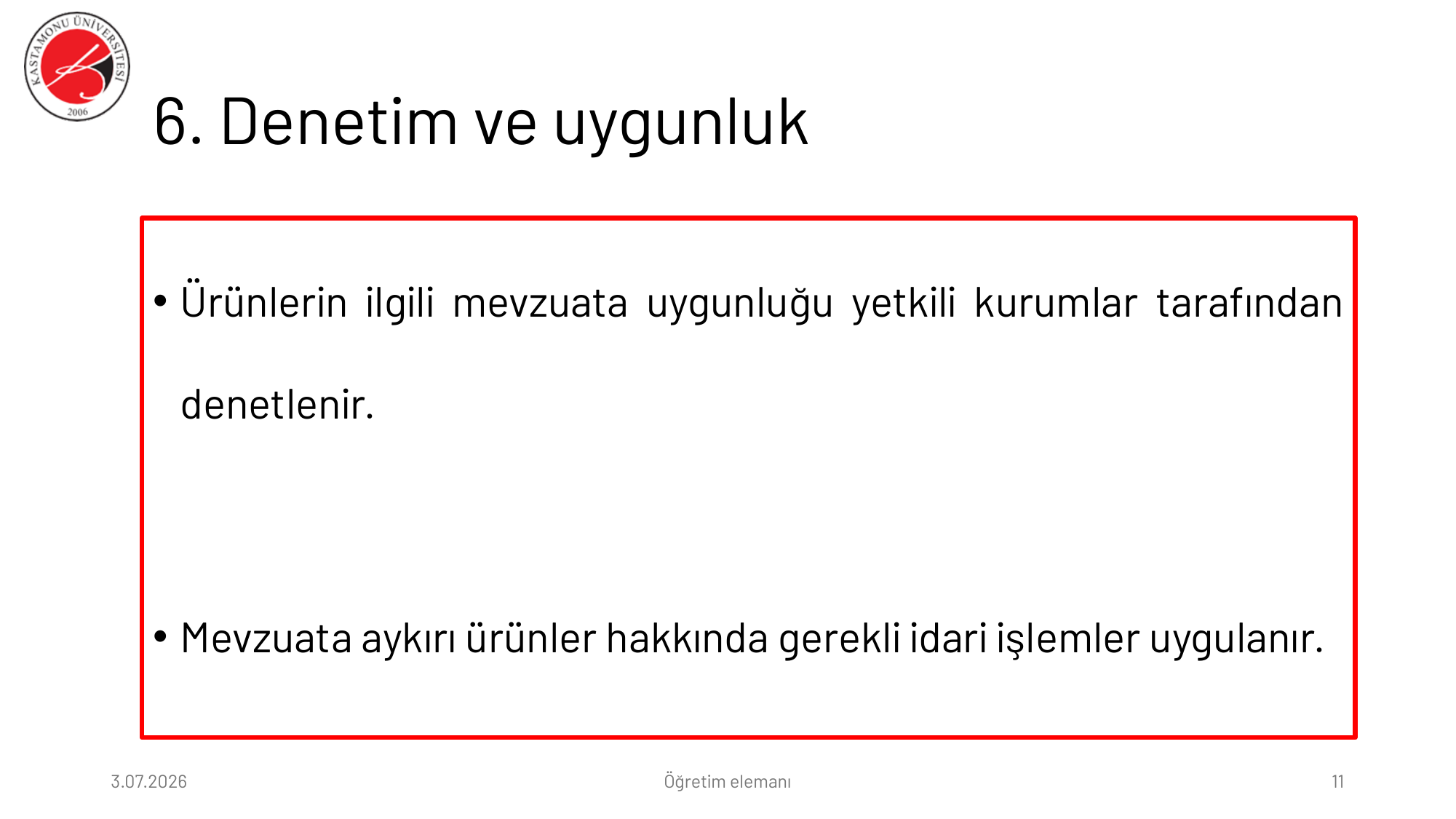

# 6. Denetim ve uygunluk
Ürünlerin ilgili mevzuata uygunluğu yetkili kurumlar tarafından denetlenir.

Mevzuata aykırı ürünler hakkında gerekli idari işlemler uygulanır.
3.07.2026
Öğretim elemanı
11